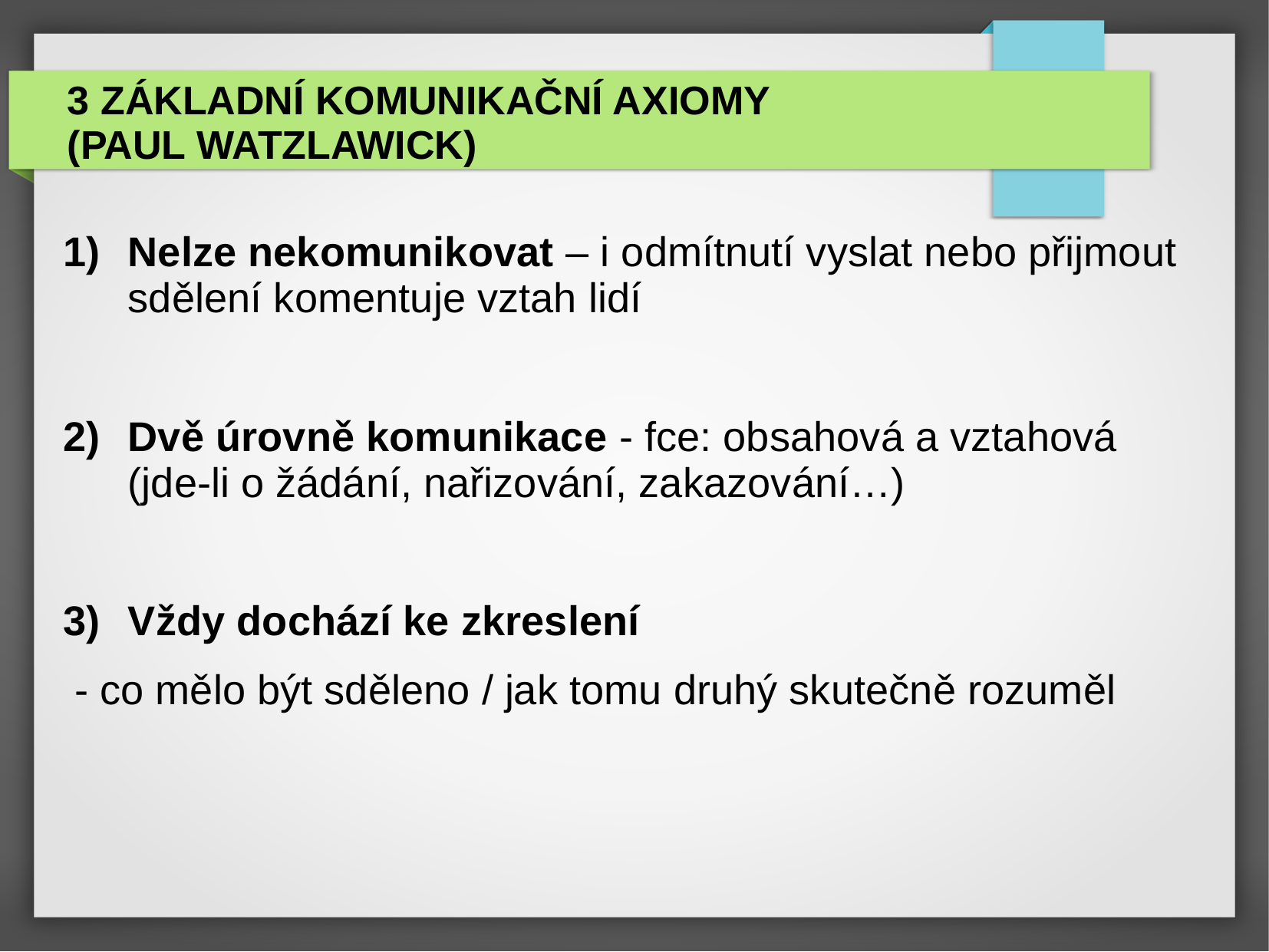

# 3 ZÁKLADNÍ KOMUNIKAČNÍ AXIOMY (PAUL WATZLAWICK)
Nelze nekomunikovat – i odmítnutí vyslat nebo přijmout sdělení komentuje vztah lidí

Dvě úrovně komunikace - fce: obsahová a vztahová (jde-li o žádání, nařizování, zakazování…)

Vždy dochází ke zkreslení
 - co mělo být sděleno / jak tomu druhý skutečně rozuměl